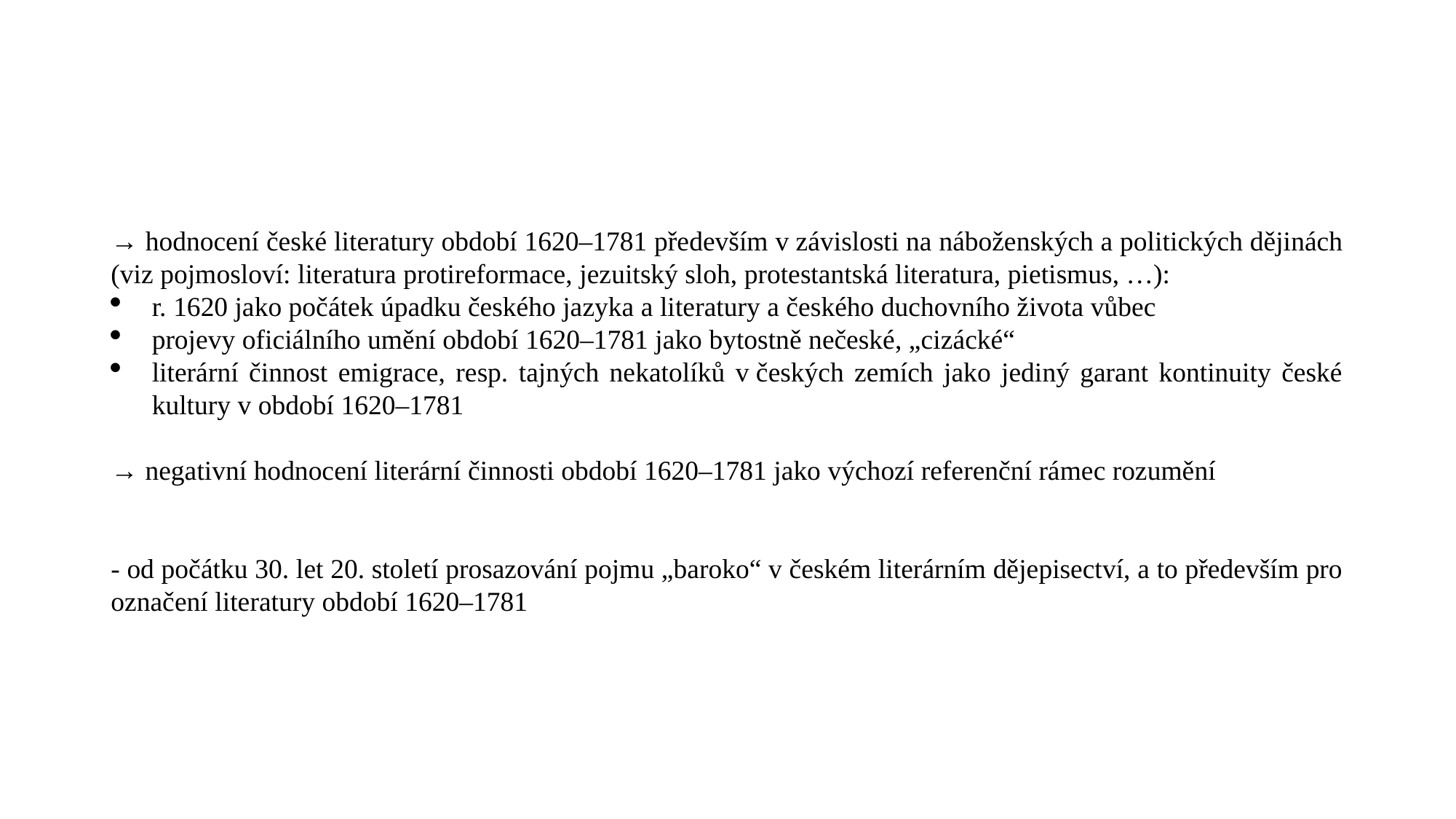

#
→ hodnocení české literatury období 1620–1781 především v závislosti na náboženských a politických dějinách (viz pojmosloví: literatura protireformace, jezuitský sloh, protestantská literatura, pietismus, …):
r. 1620 jako počátek úpadku českého jazyka a literatury a českého duchovního života vůbec
projevy oficiálního umění období 1620–1781 jako bytostně nečeské, „cizácké“
literární činnost emigrace, resp. tajných nekatolíků v českých zemích jako jediný garant kontinuity české kultury v období 1620–1781

→ negativní hodnocení literární činnosti období 1620–1781 jako výchozí referenční rámec rozumění

- od počátku 30. let 20. století prosazování pojmu „baroko“ v českém literárním dějepisectví, a to především pro označení literatury období 1620–1781